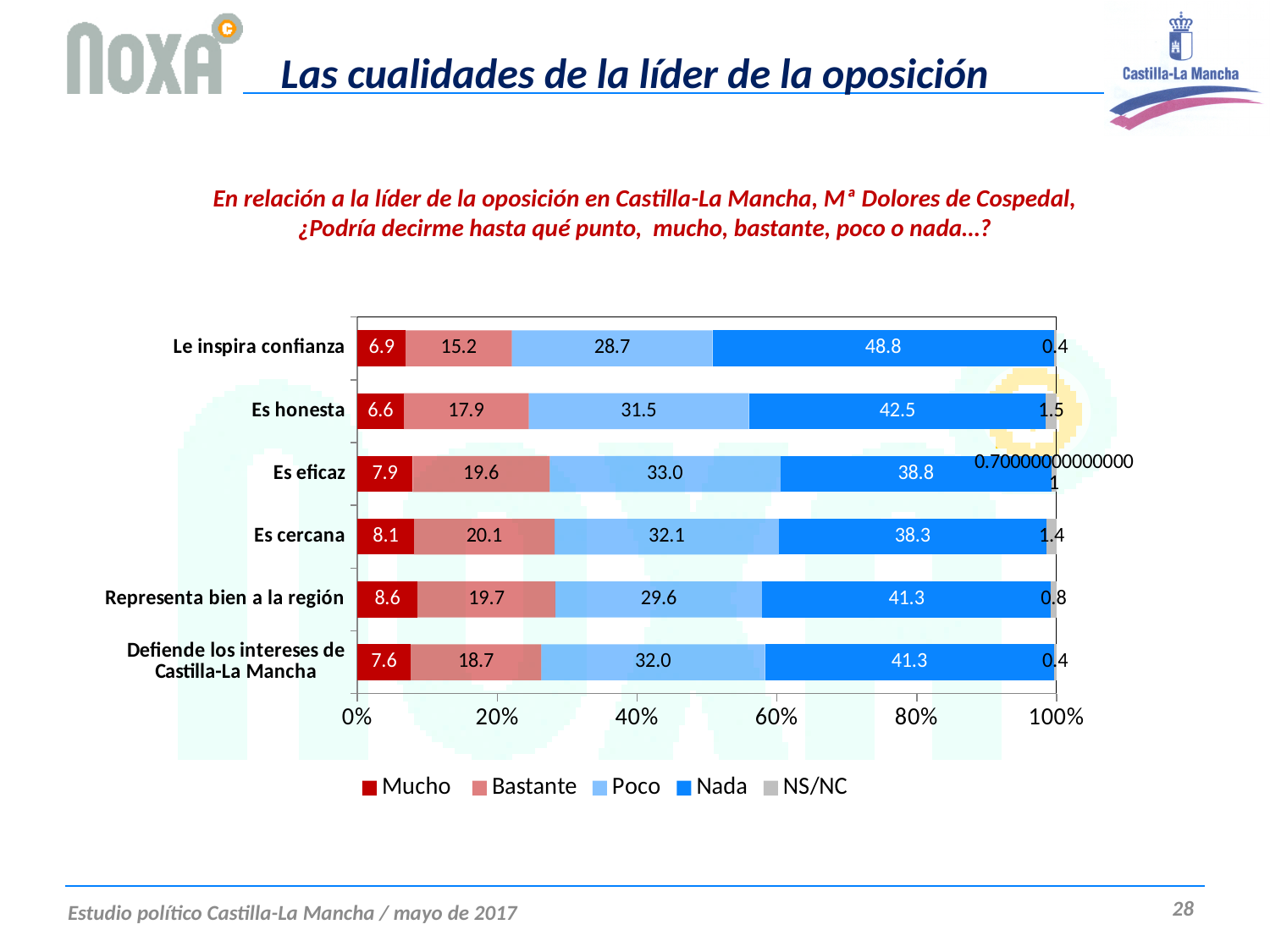

# Las cualidades de la líder de la oposición
En relación a la líder de la oposición en Castilla-La Mancha, Mª Dolores de Cospedal, ¿Podría decirme hasta qué punto,  mucho, bastante, poco o nada…?

### Chart

| Category | Mucho  | Bastante | Poco | Nada | NS/NC |
|---|---|---|---|---|---|
| Defiende los intereses de Castilla-La Mancha | 7.6 | 18.7 | 32.0 | 41.3 | 0.4 |
| Representa bien a la región | 8.6 | 19.7 | 29.6 | 41.3 | 0.8 |
| Es cercana | 8.1 | 20.1 | 32.1 | 38.300000000000004 | 1.4 |
| Es eficaz | 7.9 | 19.6 | 33.0 | 38.800000000000004 | 0.7000000000000006 |
| Es honesta | 6.6 | 17.9 | 31.5 | 42.5 | 1.5 |
| Le inspira confianza | 6.9 | 15.2 | 28.7 | 48.8 | 0.4 |
28